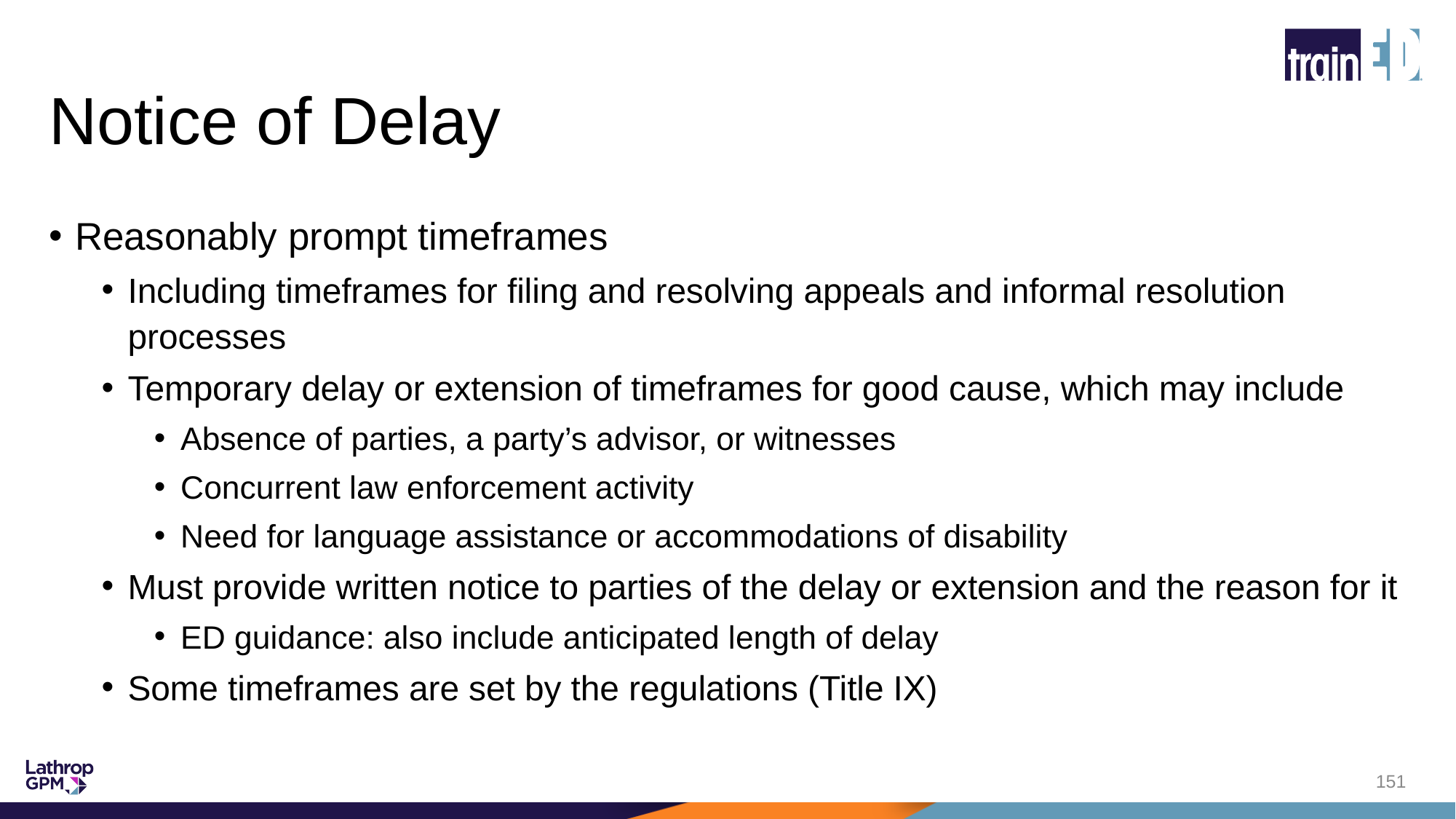

# Notice of Delay
Reasonably prompt timeframes
Including timeframes for filing and resolving appeals and informal resolution processes
Temporary delay or extension of timeframes for good cause, which may include
Absence of parties, a party’s advisor, or witnesses
Concurrent law enforcement activity
Need for language assistance or accommodations of disability
Must provide written notice to parties of the delay or extension and the reason for it
ED guidance: also include anticipated length of delay
Some timeframes are set by the regulations (Title IX)

151